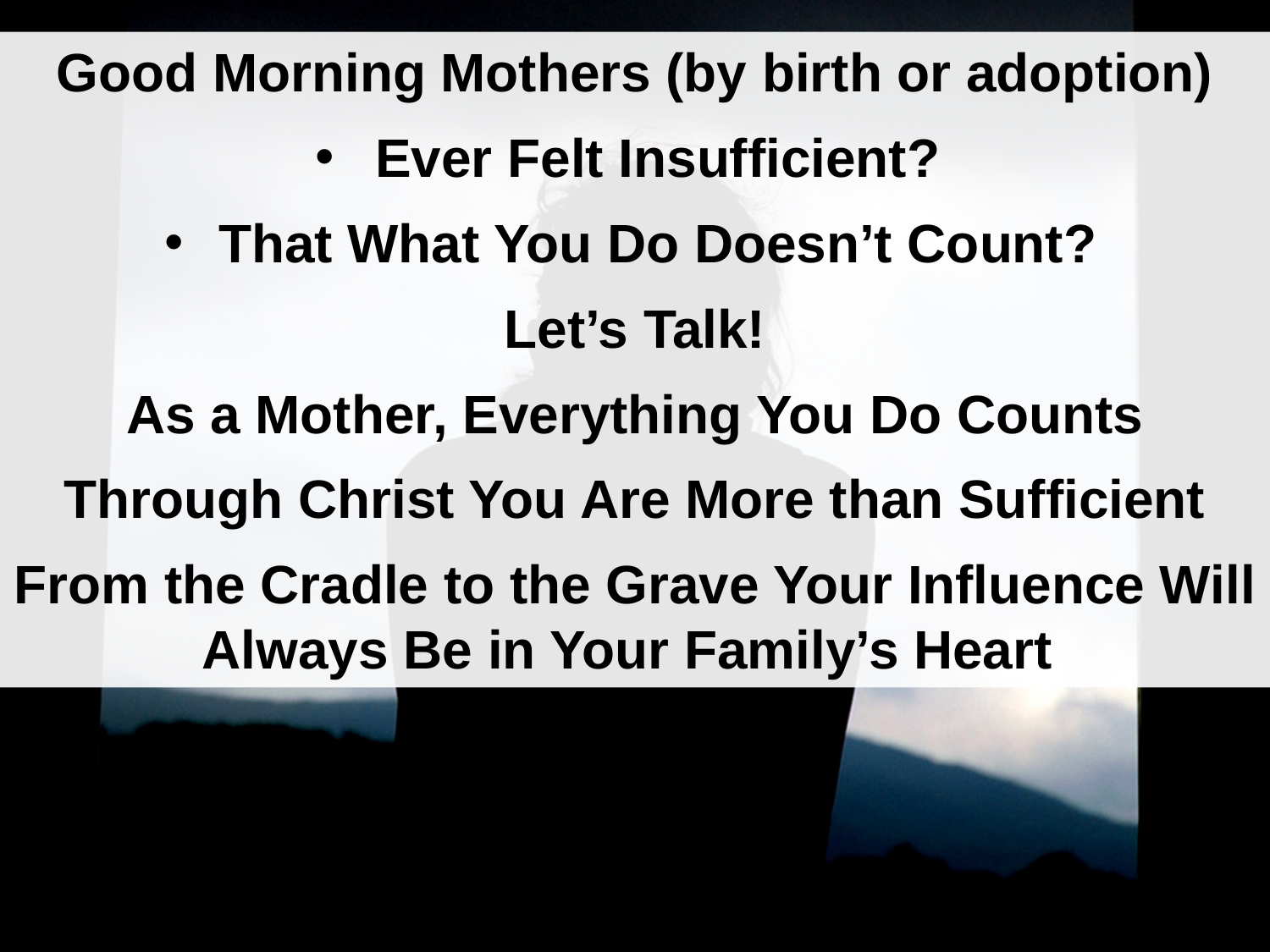

Good Morning Mothers (by birth or adoption)
Ever Felt Insufficient?
That What You Do Doesn’t Count?
Let’s Talk!
As a Mother, Everything You Do Counts
Through Christ You Are More than Sufficient
From the Cradle to the Grave Your Influence Will Always Be in Your Family’s Heart